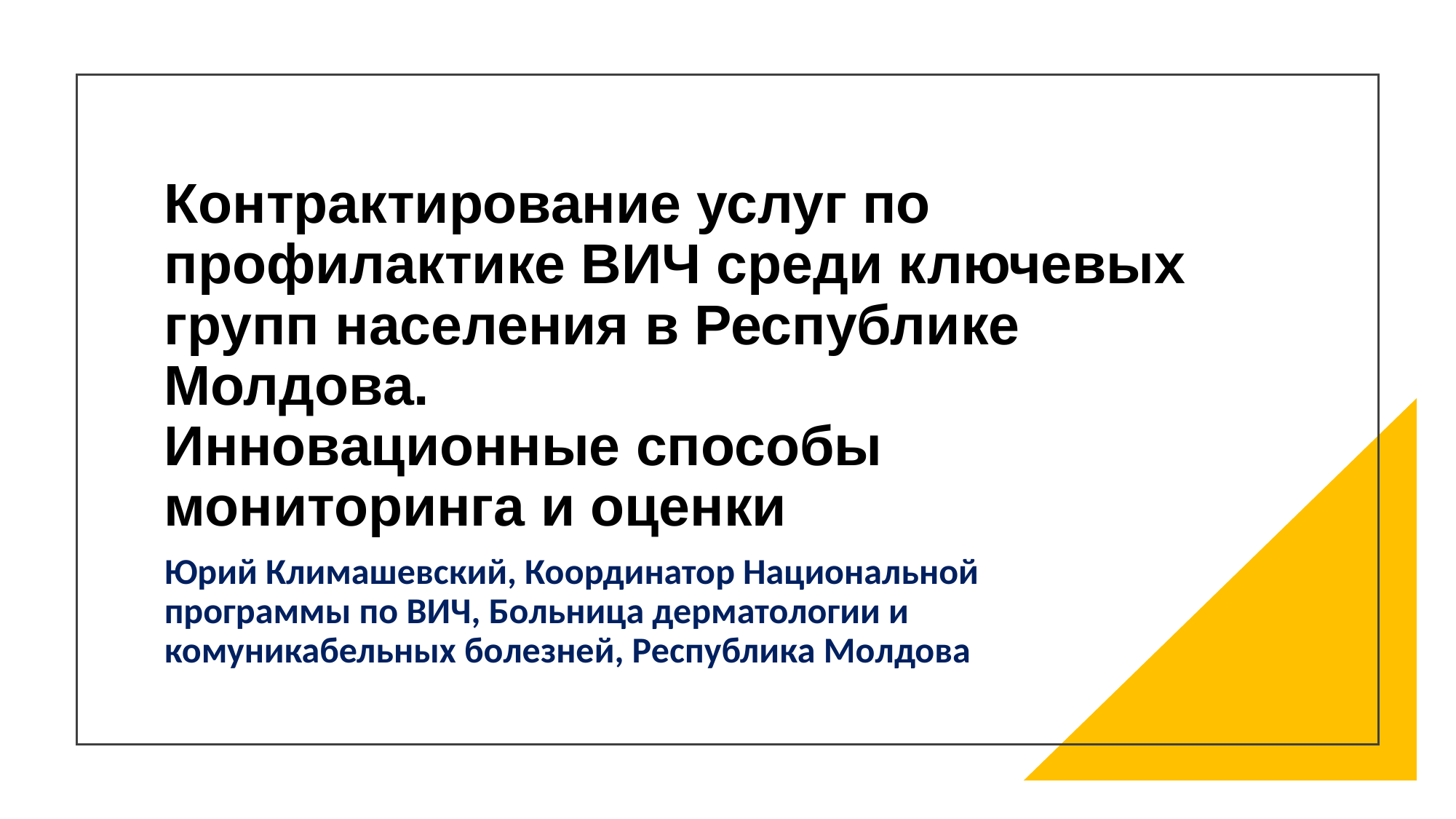

# Контрактирование услуг по профилактике ВИЧ среди ключевых групп населения в Республике Молдова. Инновационные способы мониторинга и оценки

Юрий Климашевский, Координатор Национальной программы по ВИЧ, Больница дерматологии и комуникабельных болезней, Республикa Молдова